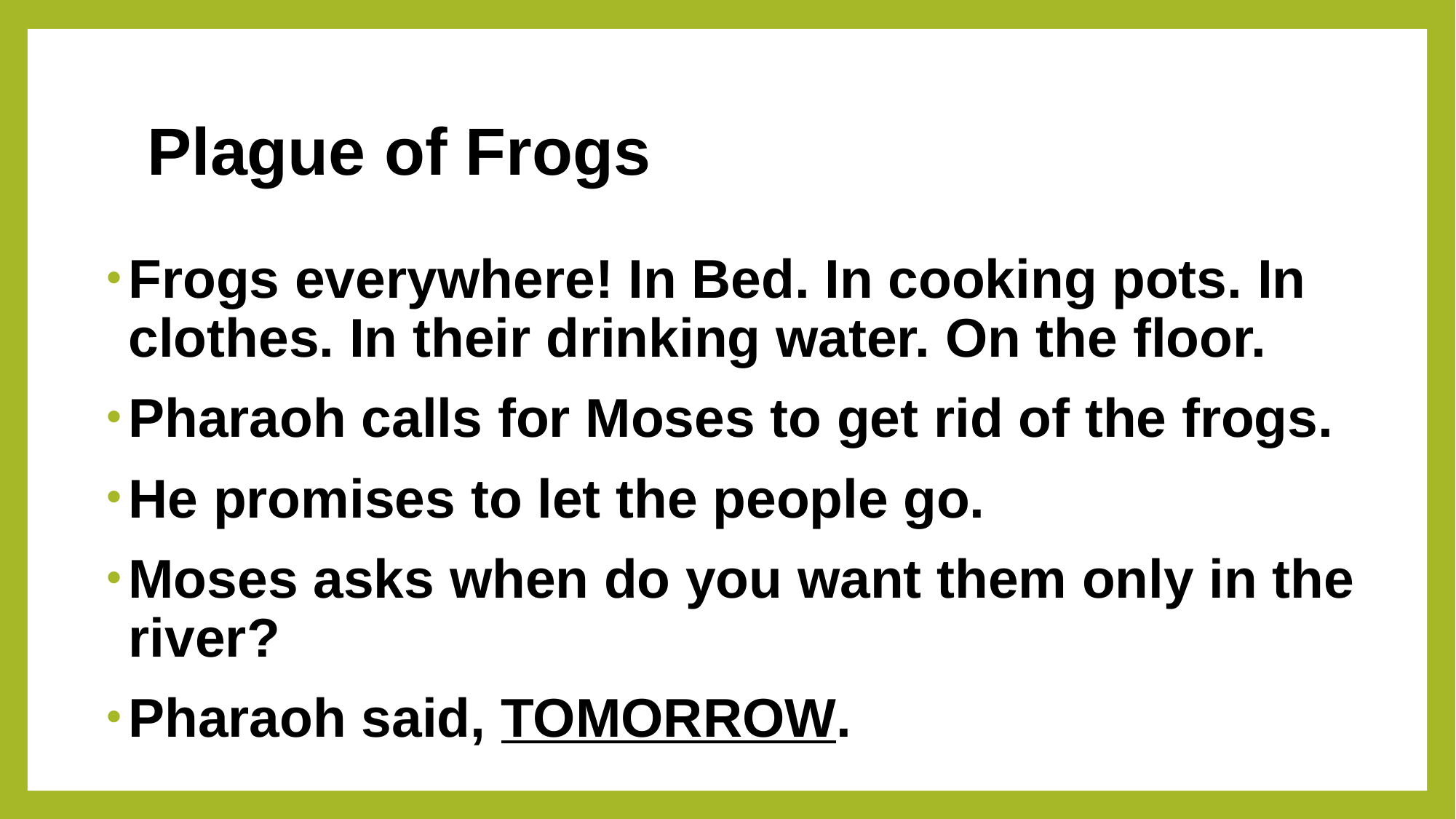

# Plague of Frogs
Frogs everywhere! In Bed. In cooking pots. In clothes. In their drinking water. On the floor.
Pharaoh calls for Moses to get rid of the frogs.
He promises to let the people go.
Moses asks when do you want them only in the river?
Pharaoh said, TOMORROW.